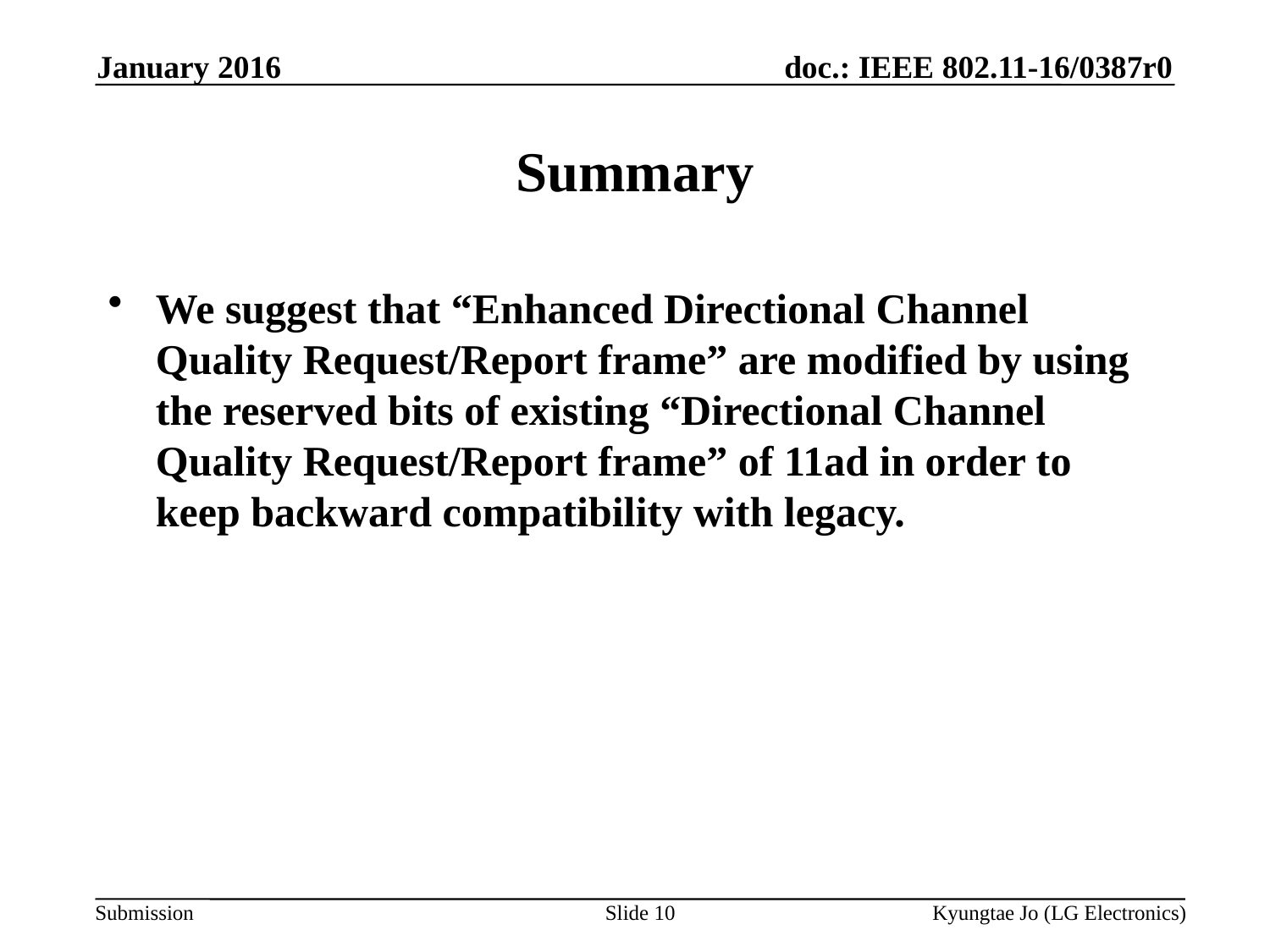

January 2016
# Summary
We suggest that “Enhanced Directional Channel Quality Request/Report frame” are modified by using the reserved bits of existing “Directional Channel Quality Request/Report frame” of 11ad in order to keep backward compatibility with legacy.
Slide 10
Kyungtae Jo (LG Electronics)